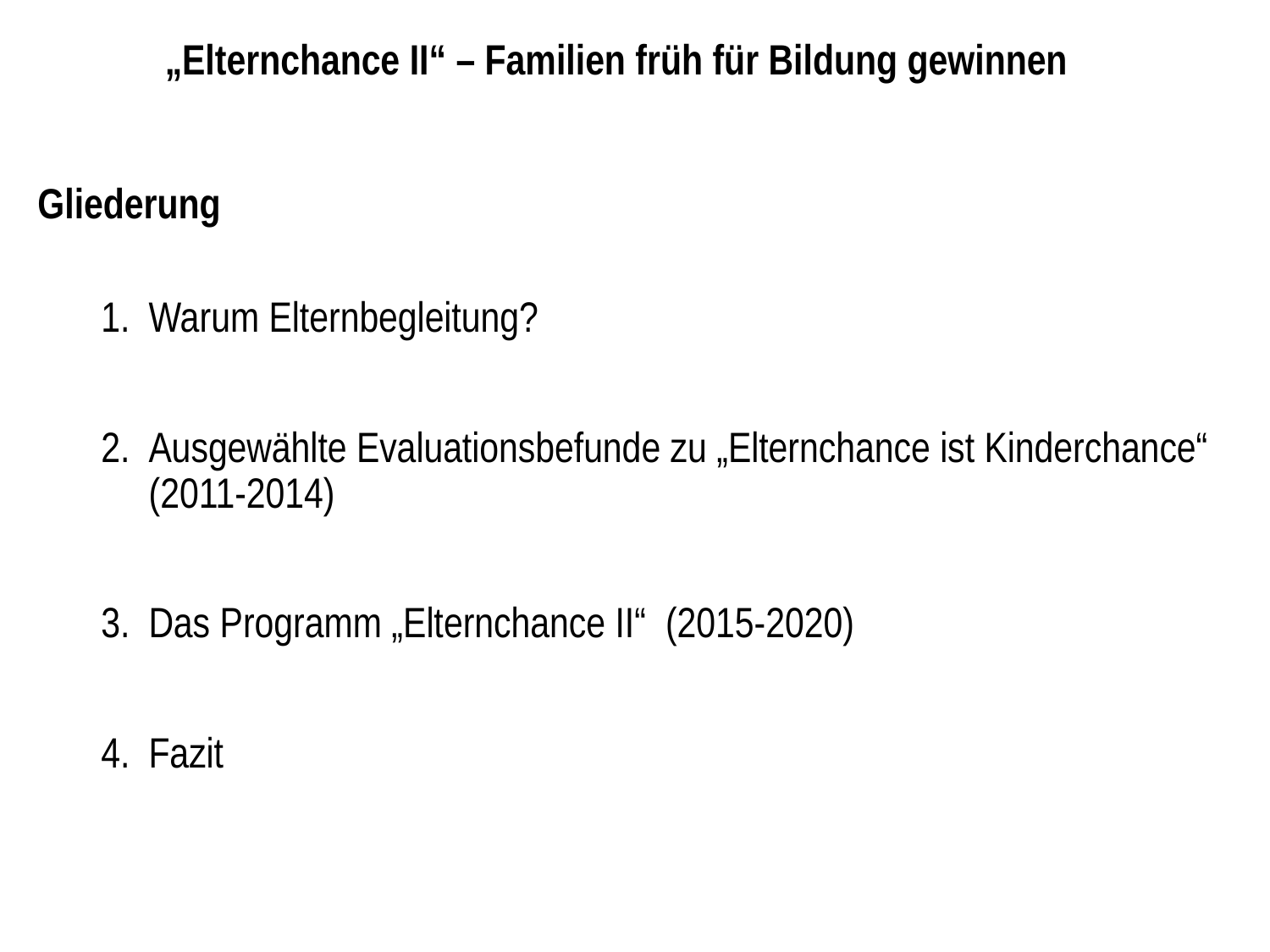

# „Elternchance II“ – Familien früh für Bildung gewinnen
Gliederung

Warum Elternbegleitung?

Ausgewählte Evaluationsbefunde zu „Elternchance ist Kinderchance“ (2011-2014)

Das Programm „Elternchance II“  (2015-2020)

Fazit